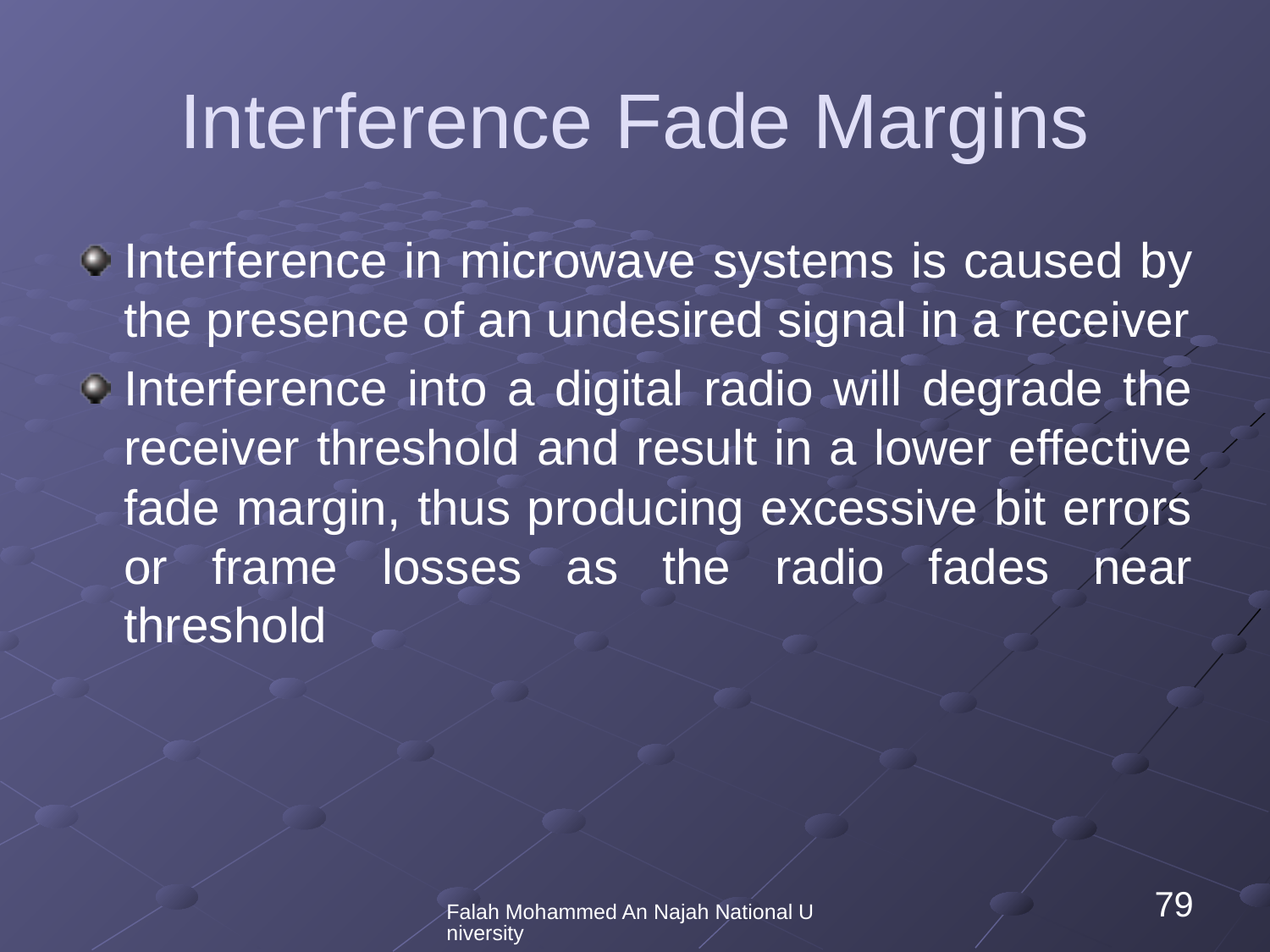

# Interference Fade Margins
Interference in microwave systems is caused by the presence of an undesired signal in a receiver
Interference into a digital radio will degrade the receiver threshold and result in a lower effective fade margin, thus producing excessive bit errors or frame losses as the radio fades near threshold
Falah Mohammed An Najah National University
79